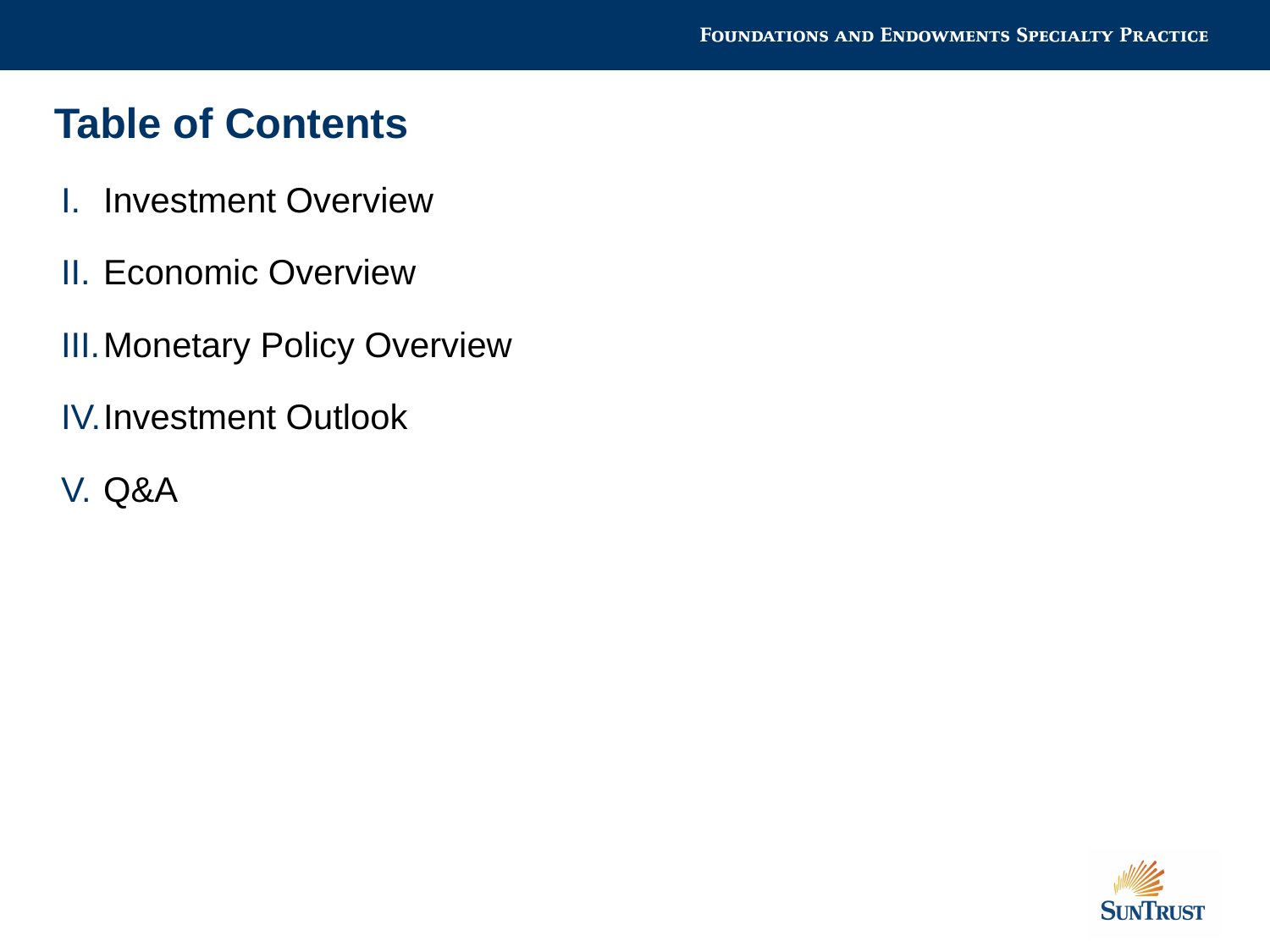

Table of Contents
Investment Overview
Economic Overview
Monetary Policy Overview
Investment Outlook
Q&A